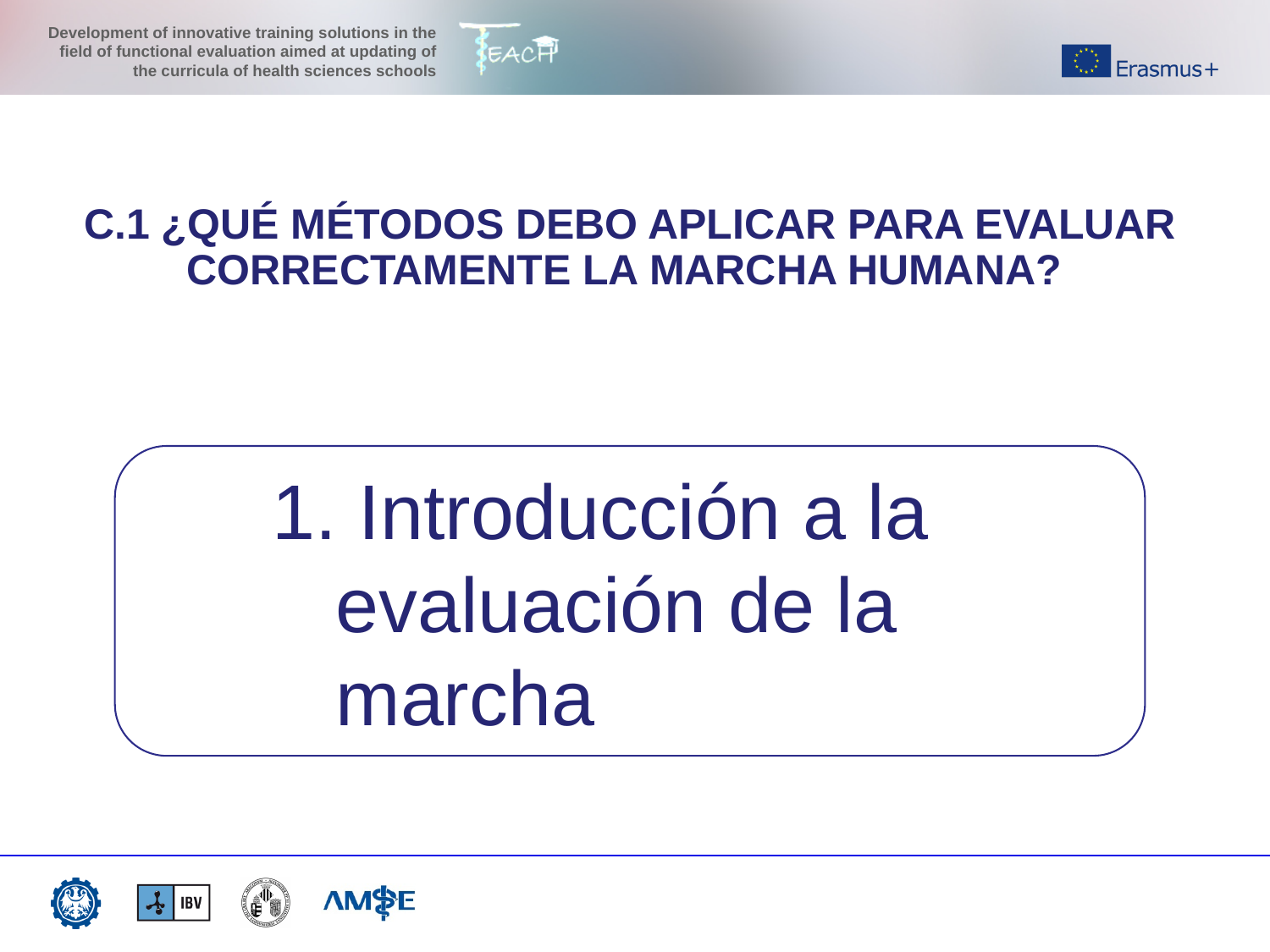

C.1 ¿QUÉ MÉTODOS DEBO APLICAR PARA EVALUAR CORRECTAMENTE LA MARCHA HUMANA?

 Introducción a la evaluación de la marcha